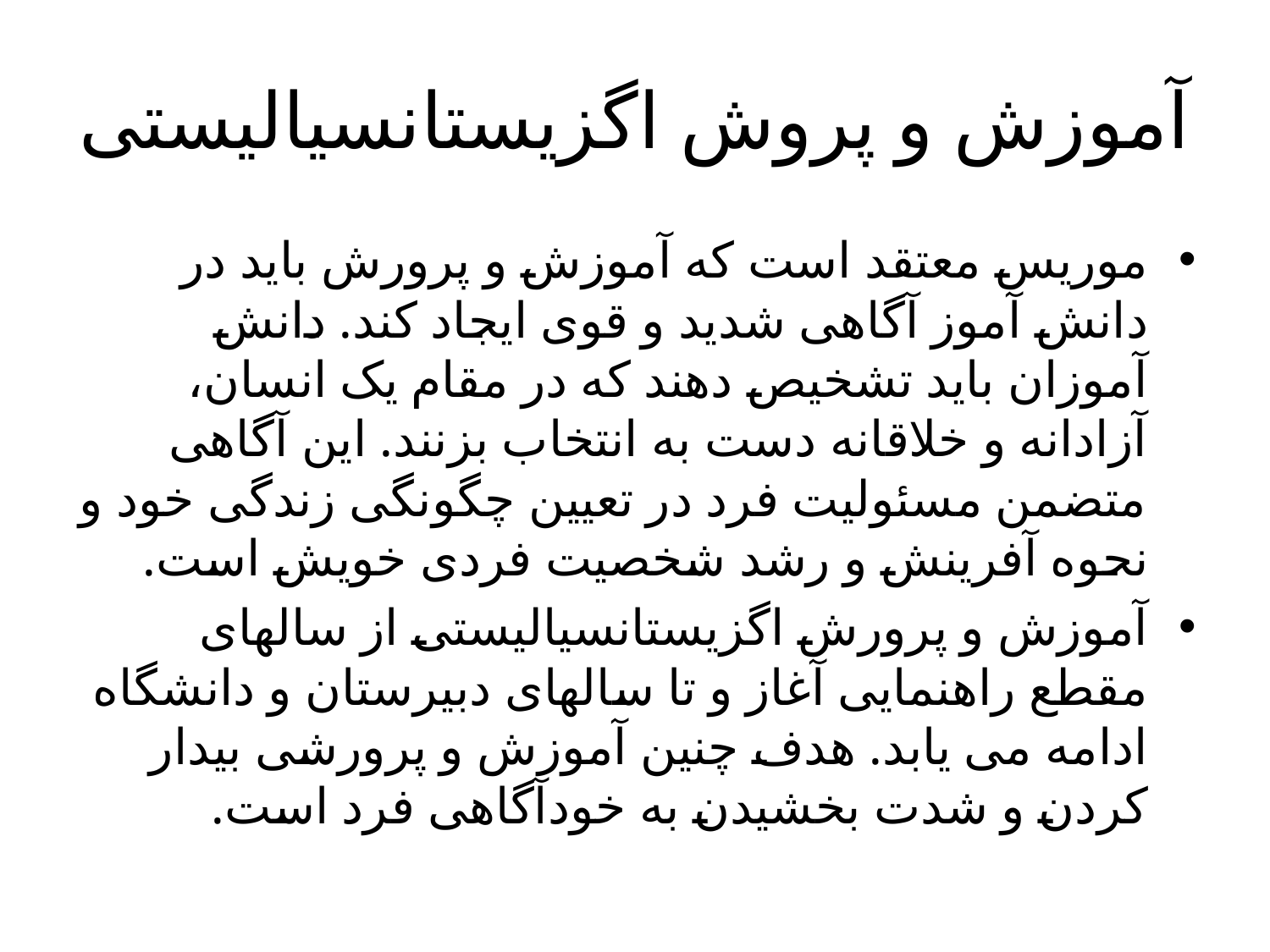

# آموزش و پروش اگزیستانسیالیستی
موریس معتقد است که آموزش و پرورش باید در دانش آموز آگاهی شدید و قوی ایجاد کند. دانش آموزان باید تشخیص دهند که در مقام یک انسان، آزادانه و خلاقانه دست به انتخاب بزنند. این آگاهی متضمن مسئولیت فرد در تعیین چگونگی زندگی خود و نحوه آفرینش و رشد شخصیت فردی خویش است.
آموزش و پرورش اگزیستانسیالیستی از سالهای مقطع راهنمایی آغاز و تا سالهای دبیرستان و دانشگاه ادامه می یابد. هدف چنین آموزش و پرورشی بیدار کردن و شدت بخشیدن به خودآگاهی فرد است.